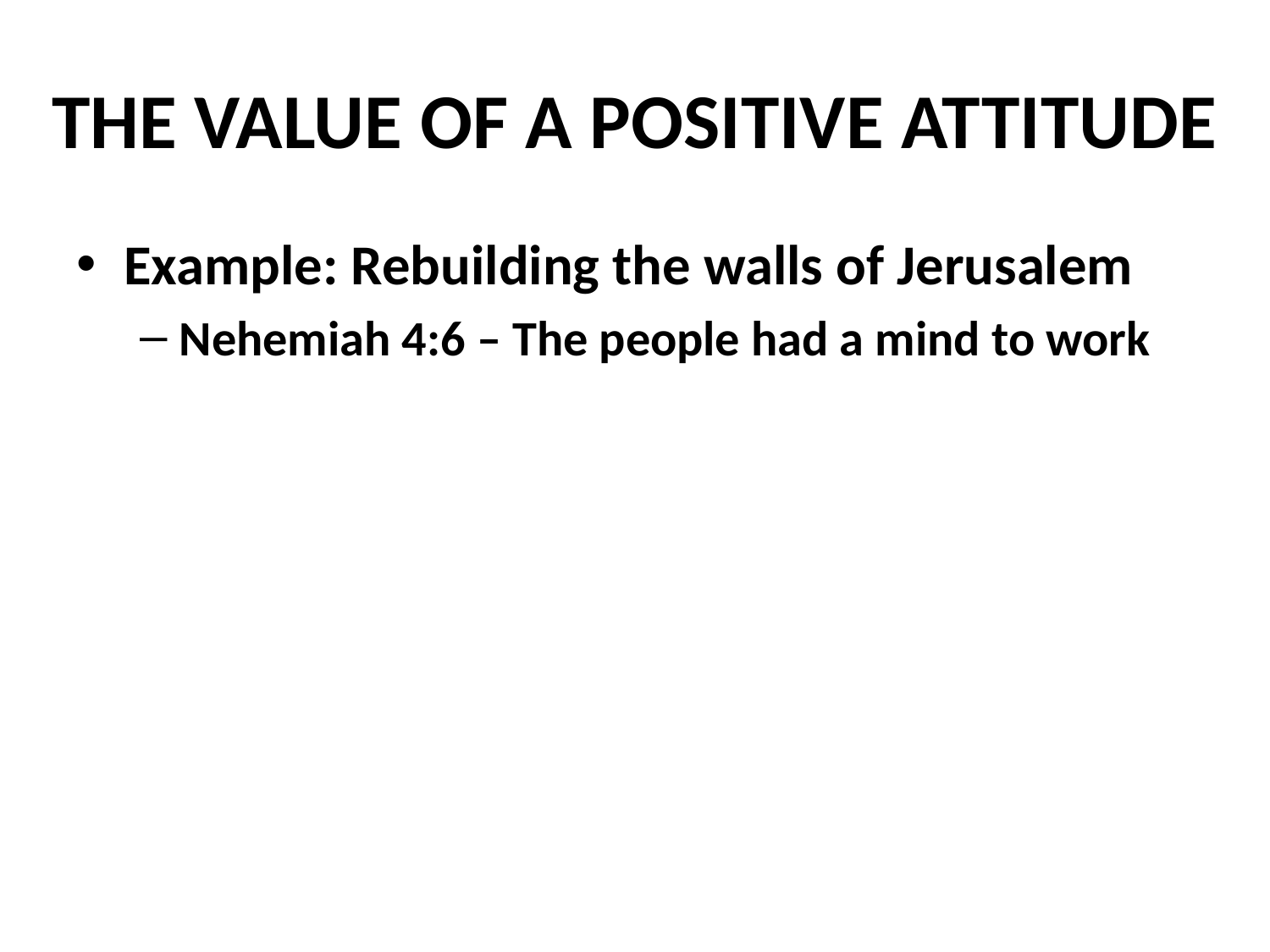

# THE VALUE OF A POSITIVE ATTITUDE
Example: Rebuilding the walls of Jerusalem
Nehemiah 4:6 – The people had a mind to work